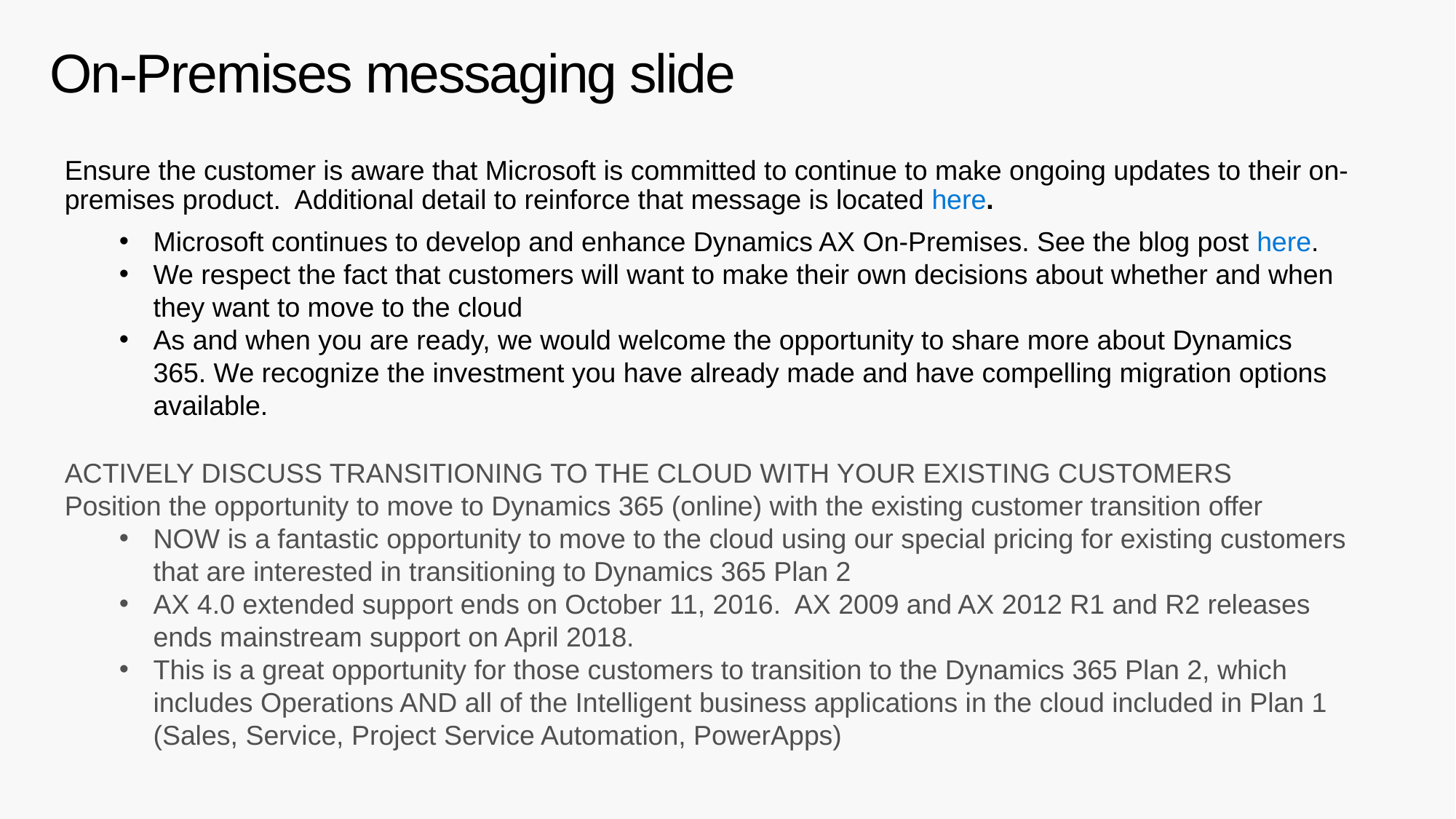

# On-Premises messaging slide
Ensure the customer is aware that Microsoft is committed to continue to make ongoing updates to their on-premises product.  Additional detail to reinforce that message is located here.
Microsoft continues to develop and enhance Dynamics AX On-Premises. See the blog post here.
We respect the fact that customers will want to make their own decisions about whether and when they want to move to the cloud
As and when you are ready, we would welcome the opportunity to share more about Dynamics 365. We recognize the investment you have already made and have compelling migration options available.

ACTIVELY DISCUSS TRANSITIONING TO THE CLOUD WITH YOUR EXISTING CUSTOMERS
Position the opportunity to move to Dynamics 365 (online) with the existing customer transition offer
NOW is a fantastic opportunity to move to the cloud using our special pricing for existing customers that are interested in transitioning to Dynamics 365 Plan 2
AX 4.0 extended support ends on October 11, 2016.  AX 2009 and AX 2012 R1 and R2 releases ends mainstream support on April 2018.
This is a great opportunity for those customers to transition to the Dynamics 365 Plan 2, which includes Operations AND all of the Intelligent business applications in the cloud included in Plan 1 (Sales, Service, Project Service Automation, PowerApps)